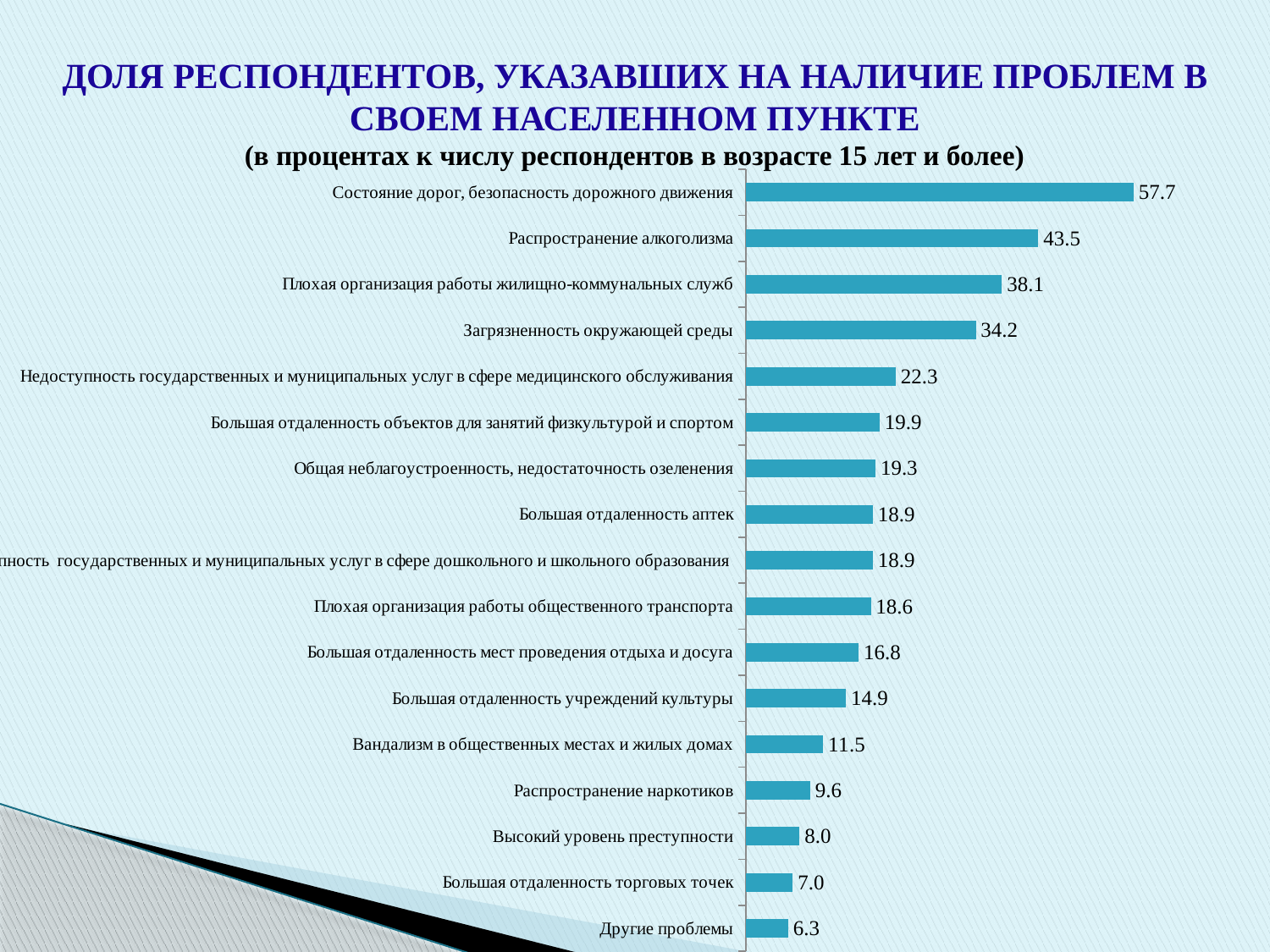

# ДОЛЯ РЕСПОНДЕНТОВ, УКАЗАВШИХ НА НАЛИЧИЕ ПРОБЛЕМ В СВОЕМ НАСЕЛЕННОМ ПУНКТЕ (в процентах к числу респондентов в возрасте 15 лет и более)

### Chart

| Category | Столбец2 |
|---|---|
| Другие проблемы | 6.3 |
| Большая отдаленность торговых точек | 7.0 |
| Высокий уровень преступности | 8.0 |
| Распространение наркотиков | 9.6 |
| Вандализм в общественных местах и жилых домах | 11.5 |
| Большая отдаленность учреждений культуры | 14.9 |
| Большая отдаленность мест проведения отдыха и досуга | 16.8 |
| Плохая организация работы общественного транспорта | 18.6 |
| Недоступность  государственных и муниципальных услуг в сфере дошкольного и школьного образования  | 18.9 |
| Большая отдаленность аптек | 18.9 |
| Общая неблагоустроенность, недостаточность озеленения | 19.3 |
| Большая отдаленность объектов для занятий физкультурой и спортом | 19.9 |
| Недоступность государственных и муниципальных услуг в сфере медицинского обслуживания | 22.3 |
| Загрязненность окружающей среды | 34.2 |
| Плохая организация работы жилищно-коммунальных служб | 38.1 |
| Распространение алкоголизма | 43.5 |
| Состояние дорог, безопасность дорожного движения | 57.7 |